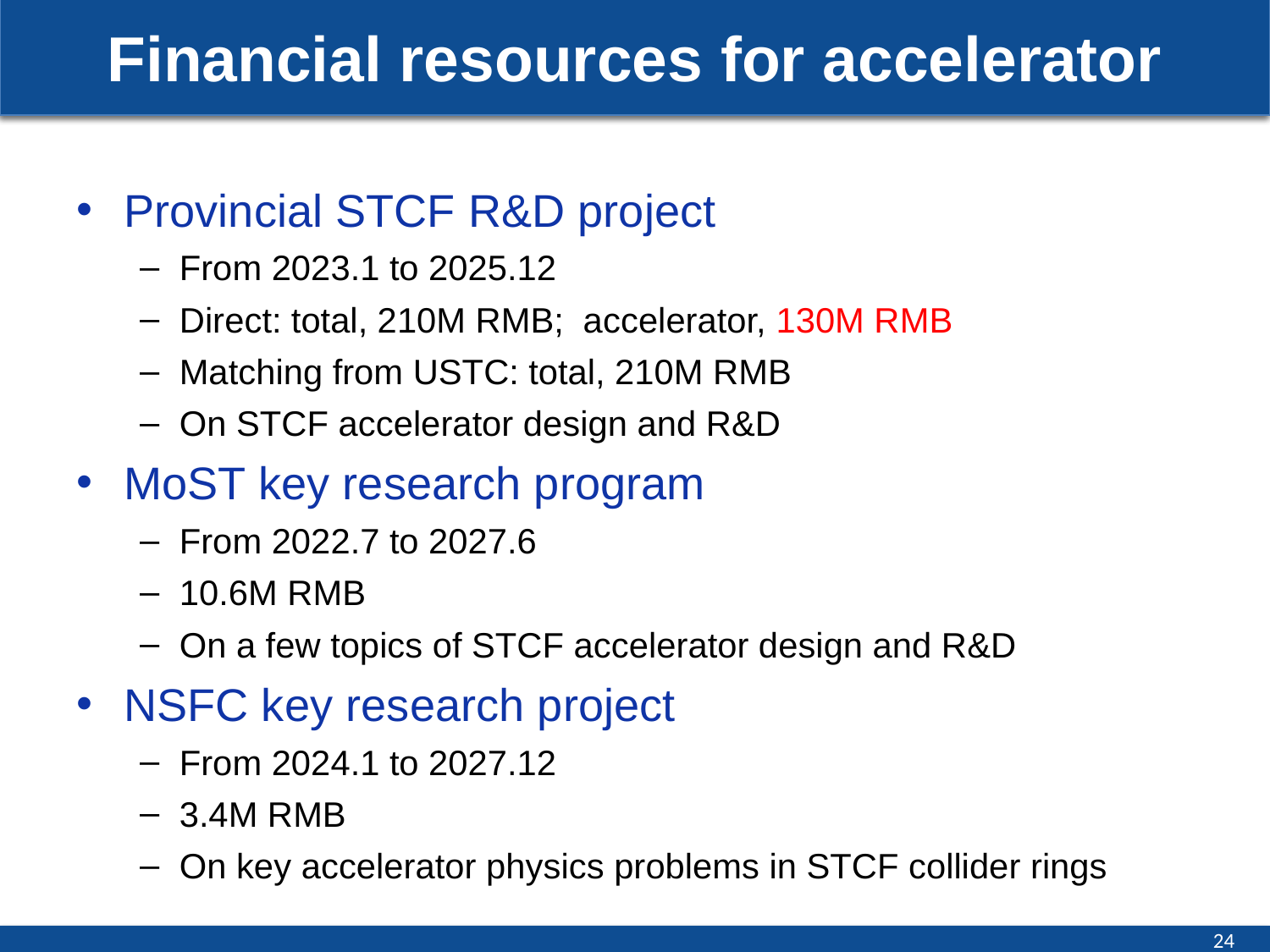

# Financial resources for accelerator
Provincial STCF R&D project
From 2023.1 to 2025.12
Direct: total, 210M RMB;  accelerator, 130M RMB
Matching from USTC: total, 210M RMB
On STCF accelerator design and R&D
MoST key research program
From 2022.7 to 2027.6
10.6M RMB
On a few topics of STCF accelerator design and R&D
NSFC key research project
From 2024.1 to 2027.12
3.4M RMB
On key accelerator physics problems in STCF collider rings